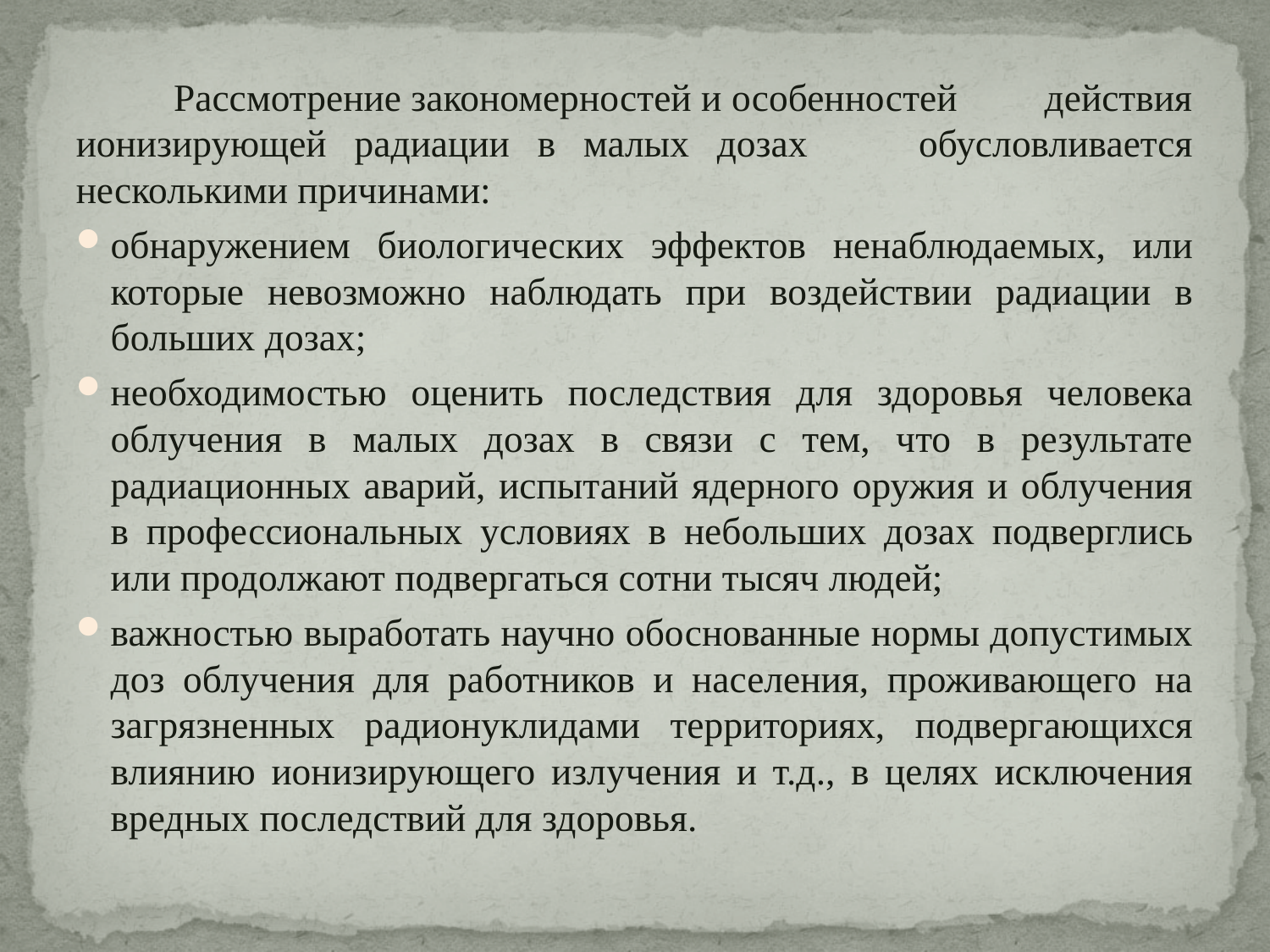

Рассмотрение закономерностей и особенностей         действия ионизирующей радиации в малых дозах    обусловливается несколькими причинами:
обнаружением биологических эффектов ненаблюдаемых, или которые невозможно наблюдать при воздействии радиации в больших дозах;
необходимостью оценить последствия для здоровья человека облучения в малых дозах в связи с тем, что в результате радиационных аварий, испытаний ядерного оружия и облучения в профессиональных условиях в небольших дозах подверглись или продолжают подвергаться сотни тысяч людей;
важностью выработать научно обоснованные нормы допустимых доз облучения для работников и населения, проживающего на загрязненных радионуклидами территориях, подвергающихся влиянию ионизирующего излучения и т.д., в целях исключения вредных последствий для здоровья.